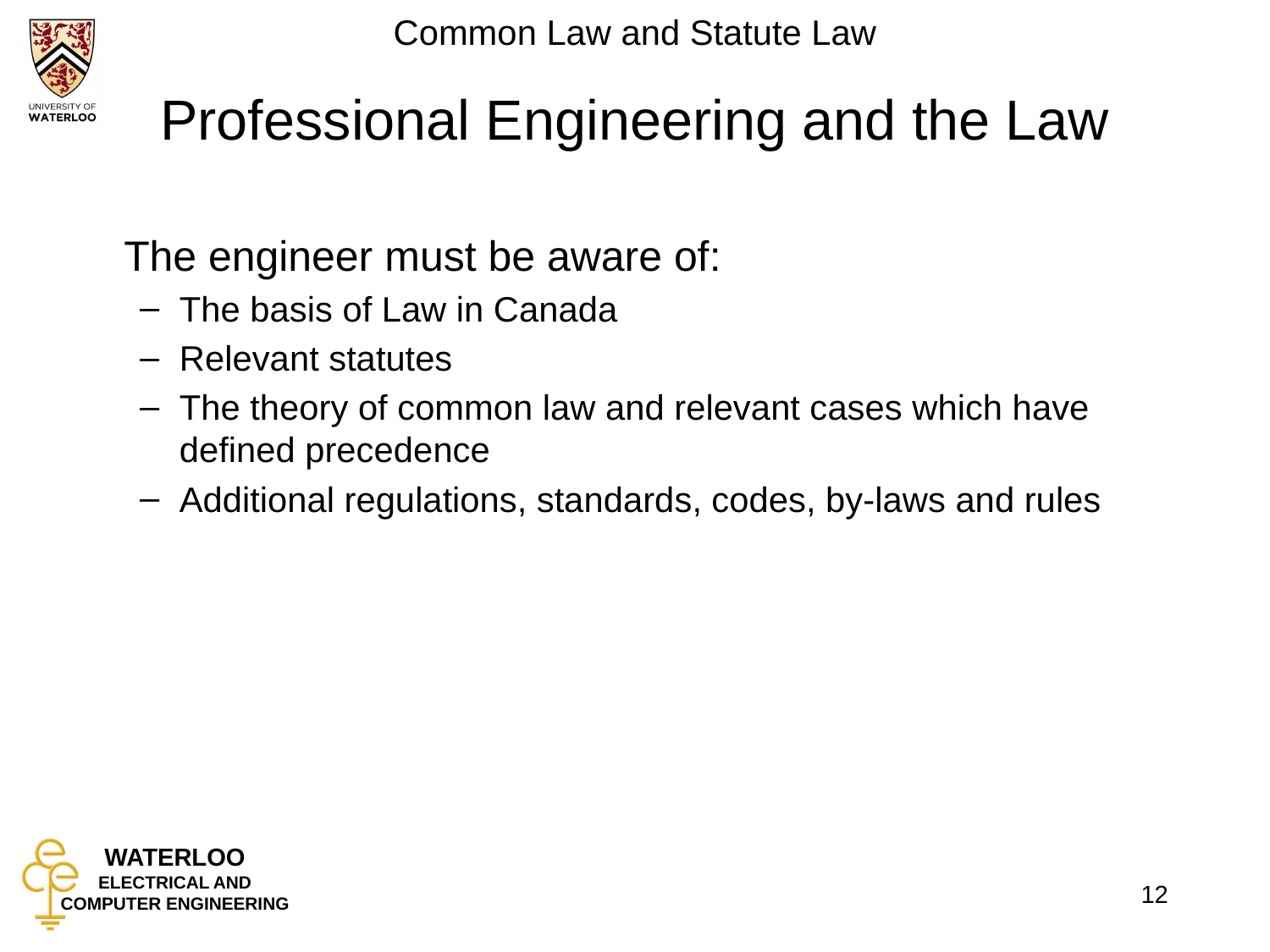

# Professional Engineering and the Law
	The engineer must be aware of:
The basis of Law in Canada
Relevant statutes
The theory of common law and relevant cases which have defined precedence
Additional regulations, standards, codes, by-laws and rules